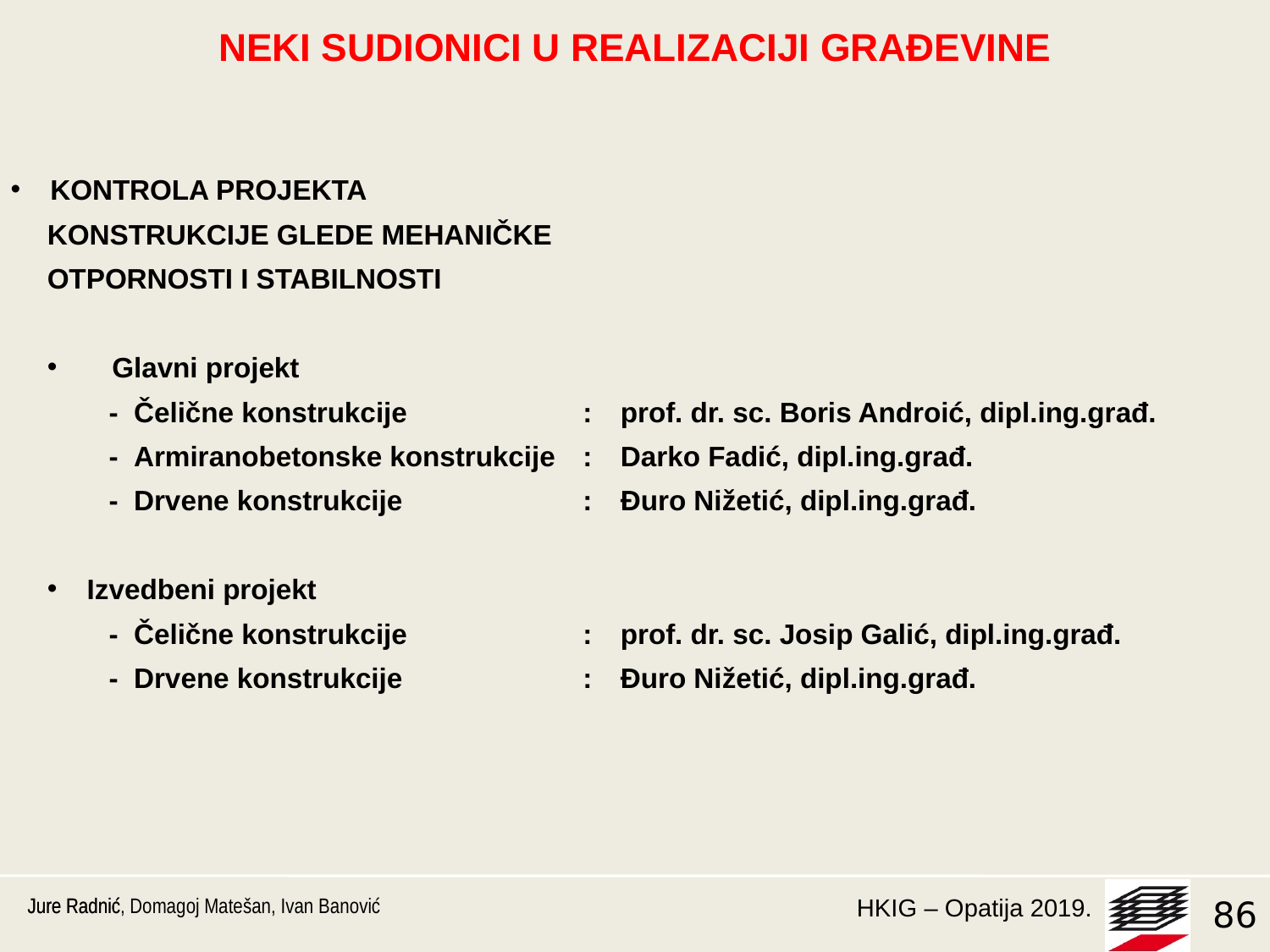

NEKI SUDIONICI U REALIZACIJI GRAĐEVINE
KONTROLA PROJEKTA
	KONSTRUKCIJE GLEDE MEHANIČKE
	OTPORNOSTI I STABILNOSTI

	Glavni projekt
	-	Čelične konstrukcije	:	prof. dr. sc. Boris Androić, dipl.ing.građ.
	-	Armiranobetonske konstrukcije	:	Darko Fadić, dipl.ing.građ.
	-	Drvene konstrukcije	:	Đuro Nižetić, dipl.ing.građ.

Izvedbeni projekt
	-	Čelične konstrukcije	:	prof. dr. sc. Josip Galić, dipl.ing.građ.
	-	Drvene konstrukcije	:	Đuro Nižetić, dipl.ing.građ.

Jure Radnić
Jure Radnić, Domagoj Matešan, Ivan Banović
86